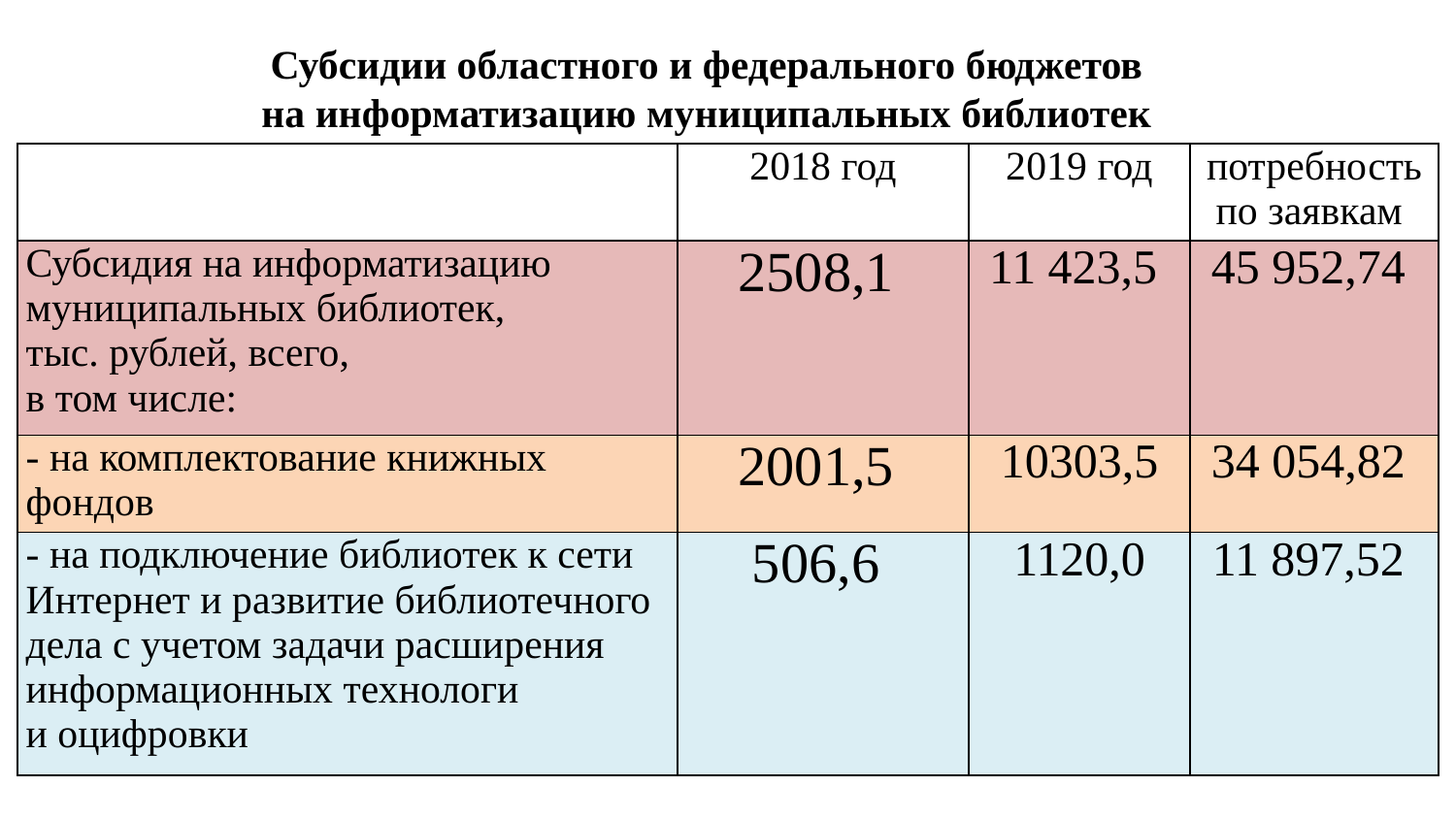

Субсидии областного и федерального бюджетов
на информатизацию муниципальных библиотек
|  | 2018 год | 2019 год | потребность по заявкам |
| --- | --- | --- | --- |
| Субсидия на информатизацию муниципальных библиотек, тыс. рублей, всего, в том числе: | 2508,1 | 11 423,5 | 45 952,74 |
| - на комплектование книжных фондов | 2001,5 | 10303,5 | 34 054,82 |
| - на подключение библиотек к сети Интернет и развитие библиотечного дела с учетом задачи расширения информационных технологи и оцифровки | 506,6 | 1120,0 | 11 897,52 |